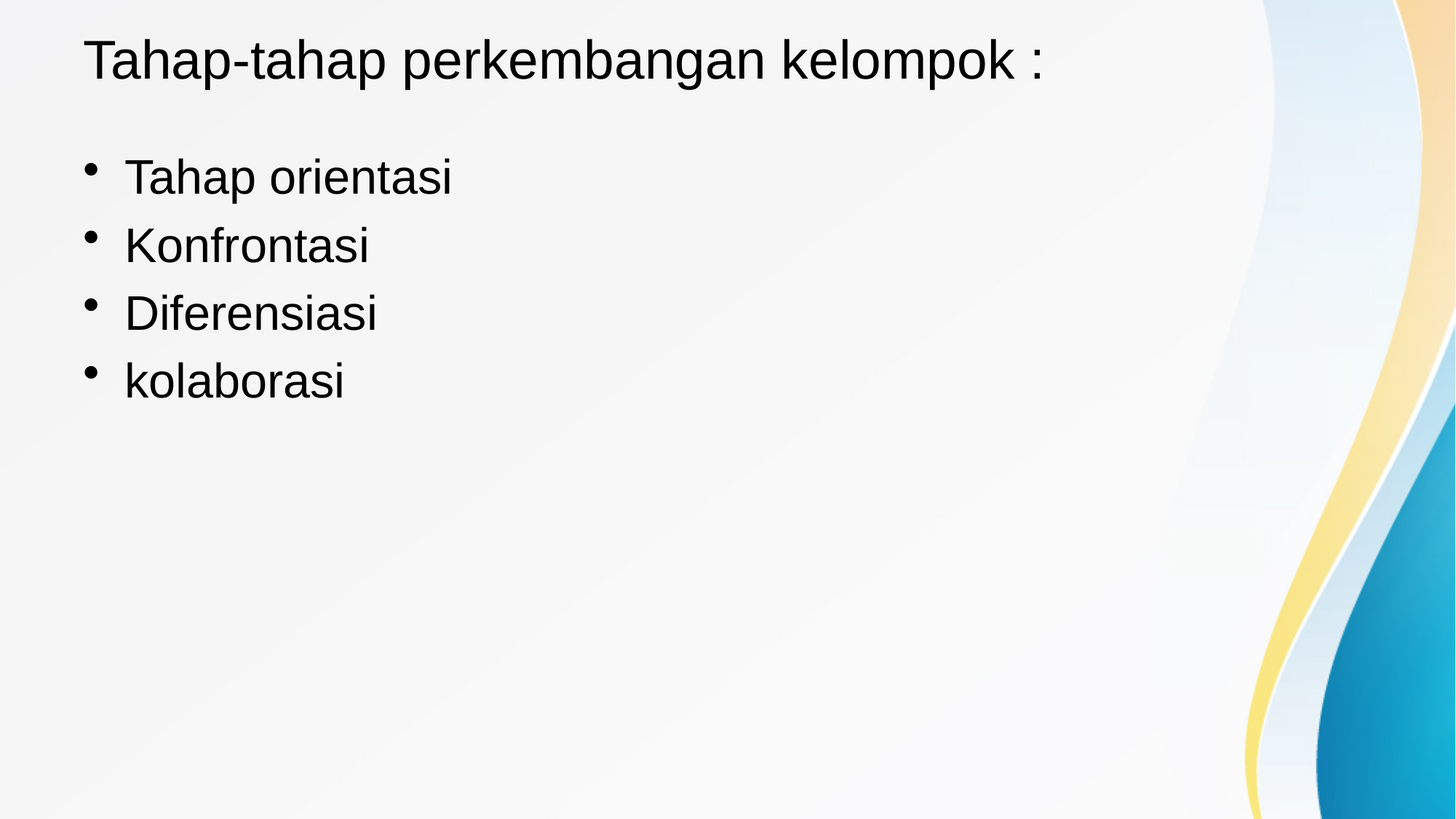

# Tahap-tahap perkembangan kelompok :
Tahap orientasi
Konfrontasi
Diferensiasi
kolaborasi